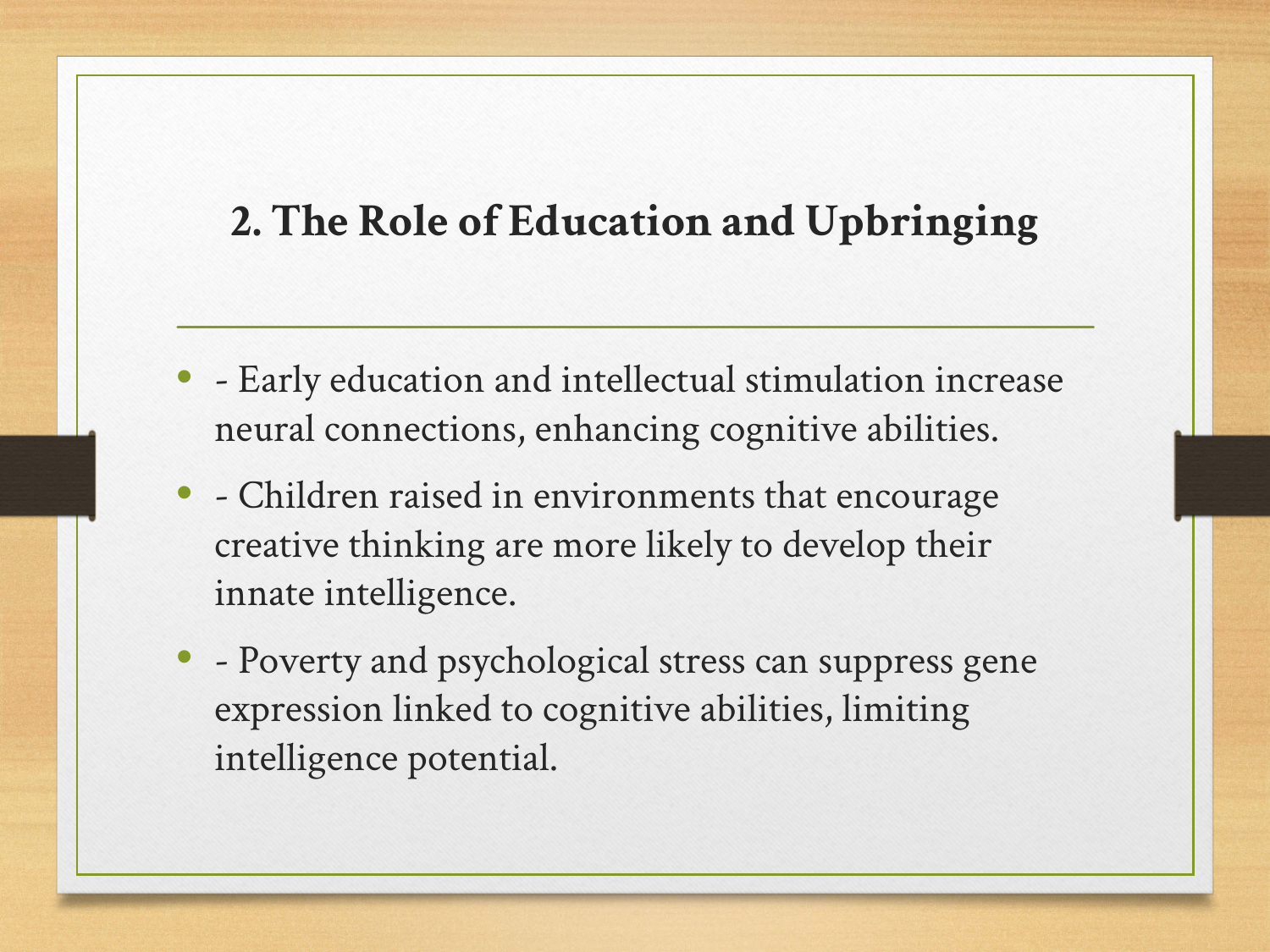

# 2. The Role of Education and Upbringing
- Early education and intellectual stimulation increase neural connections, enhancing cognitive abilities.
- Children raised in environments that encourage creative thinking are more likely to develop their innate intelligence.
- Poverty and psychological stress can suppress gene expression linked to cognitive abilities, limiting intelligence potential.